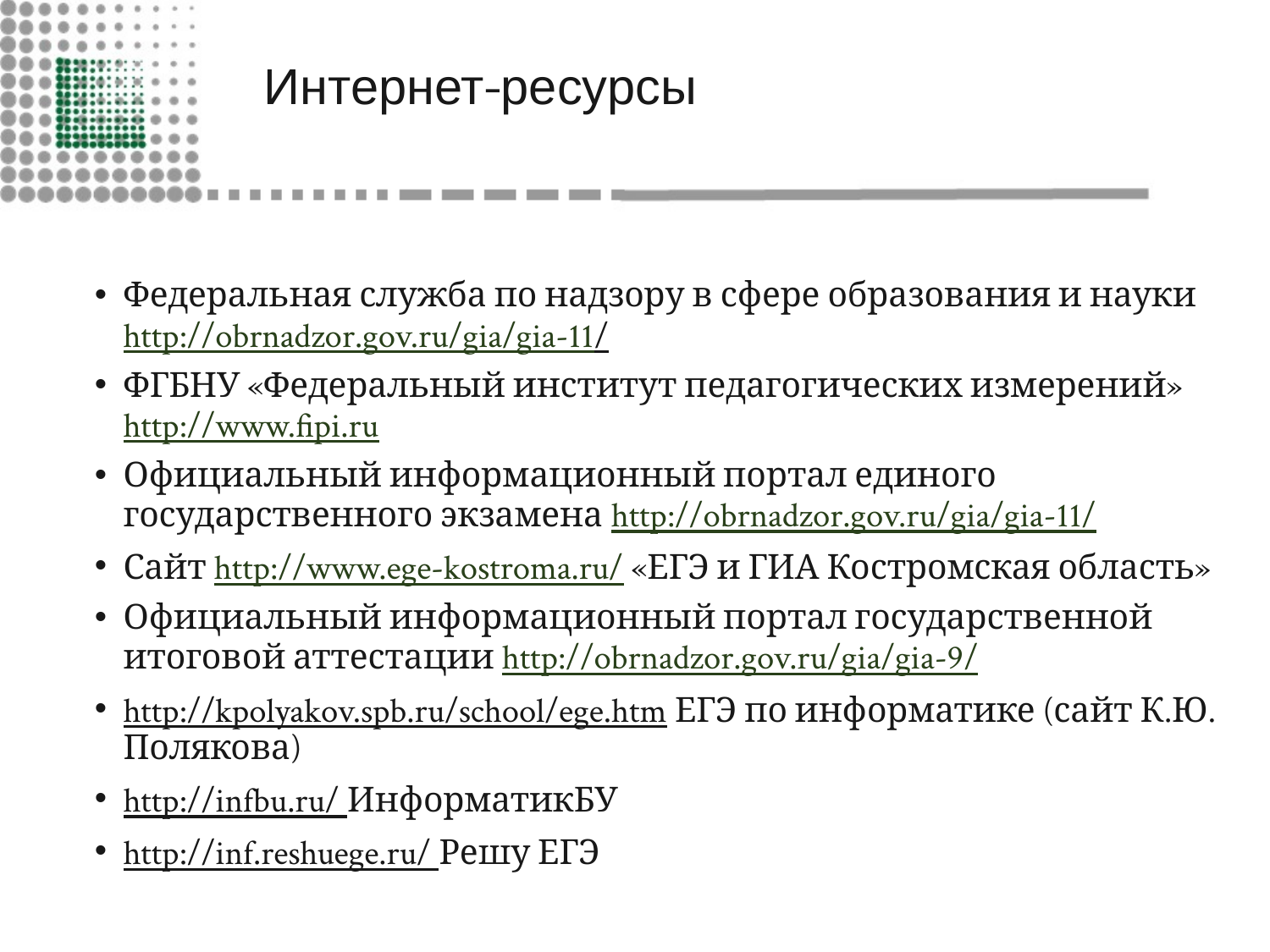

# Интернет-ресурсы
Федеральная служба по надзору в сфере образования и науки http://obrnadzor.gov.ru/gia/gia-11/
ФГБНУ «Федеральный институт педагогических измерений» http://www.fipi.ru
Официальный информационный портал единого государственного экзамена http://obrnadzor.gov.ru/gia/gia-11/
Сайт http://www.ege-kostroma.ru/ «ЕГЭ и ГИА Костромская область»
Официальный информационный портал государственной итоговой аттестации http://obrnadzor.gov.ru/gia/gia-9/
http://kpolyakov.spb.ru/school/ege.htm ЕГЭ по информатике (сайт К.Ю. Полякова)
http://infbu.ru/ ИнформатикБУ
http://inf.reshuege.ru/ Решу ЕГЭ